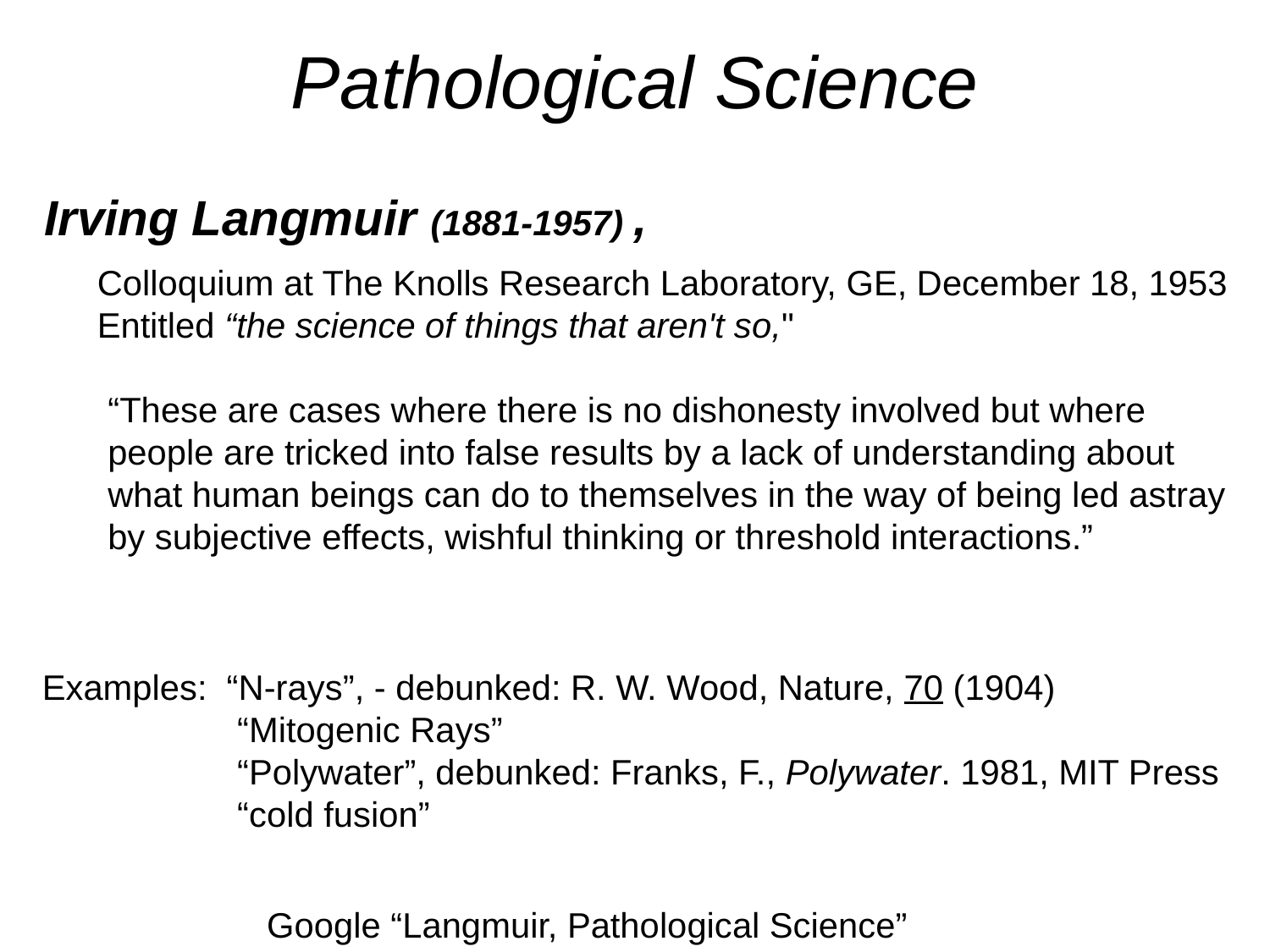

# Pathological Science
Irving Langmuir (1881-1957) ,
Colloquium at The Knolls Research Laboratory, GE, December 18, 1953
Entitled “the science of things that aren't so,"
“These are cases where there is no dishonesty involved but where people are tricked into false results by a lack of understanding about what human beings can do to themselves in the way of being led astray by subjective effects, wishful thinking or threshold interactions.”
Examples:  “N-rays”, - debunked: R. W. Wood, Nature, 70 (1904)
	       “Mitogenic Rays”
	       “Polywater”, debunked: Franks, F., Polywater. 1981, MIT Press
	       “cold fusion”
Google “Langmuir, Pathological Science”